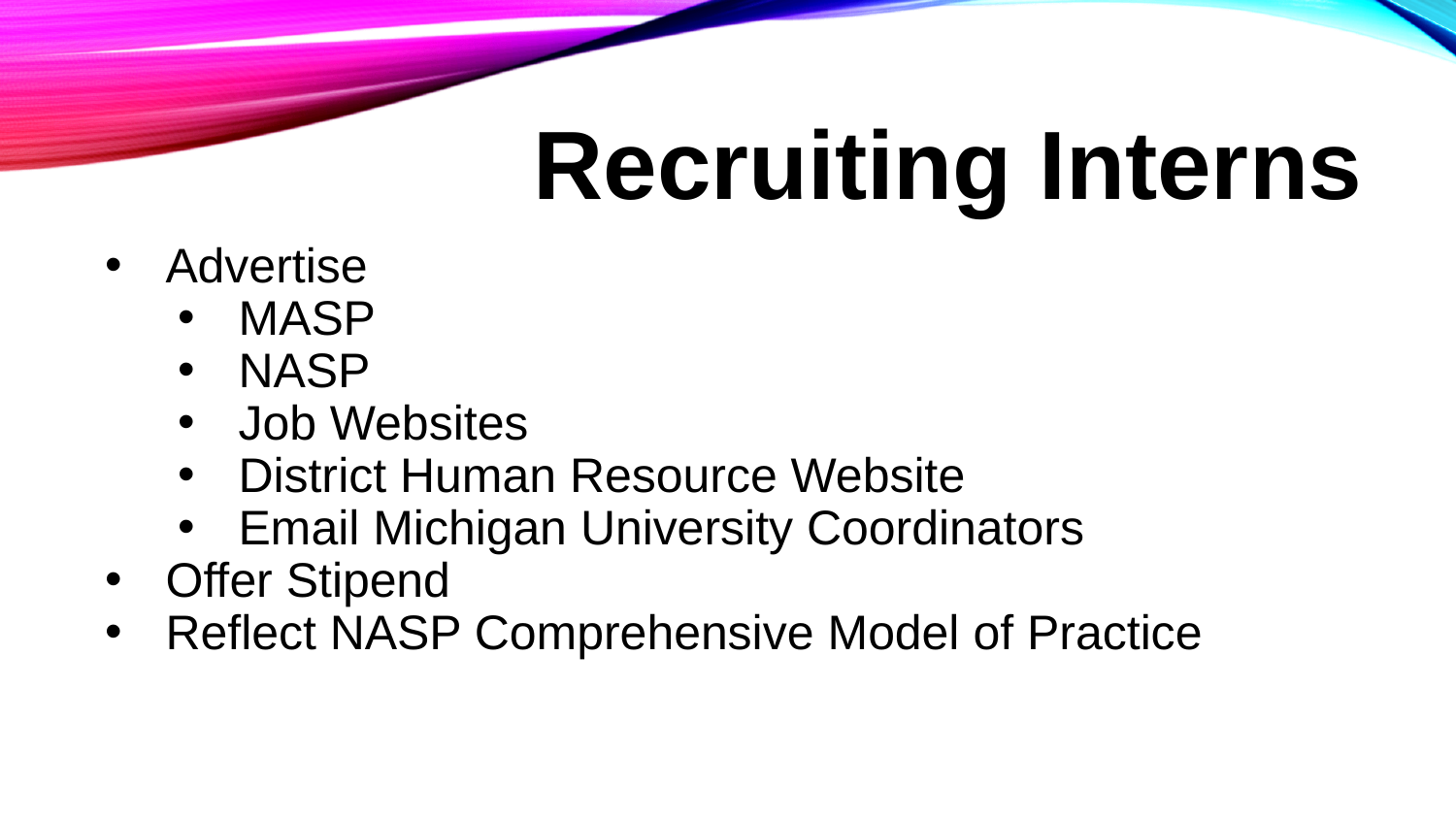

# Recruiting Interns
Advertise
MASP
NASP
Job Websites
District Human Resource Website
Email Michigan University Coordinators
Offer Stipend
Reflect NASP Comprehensive Model of Practice